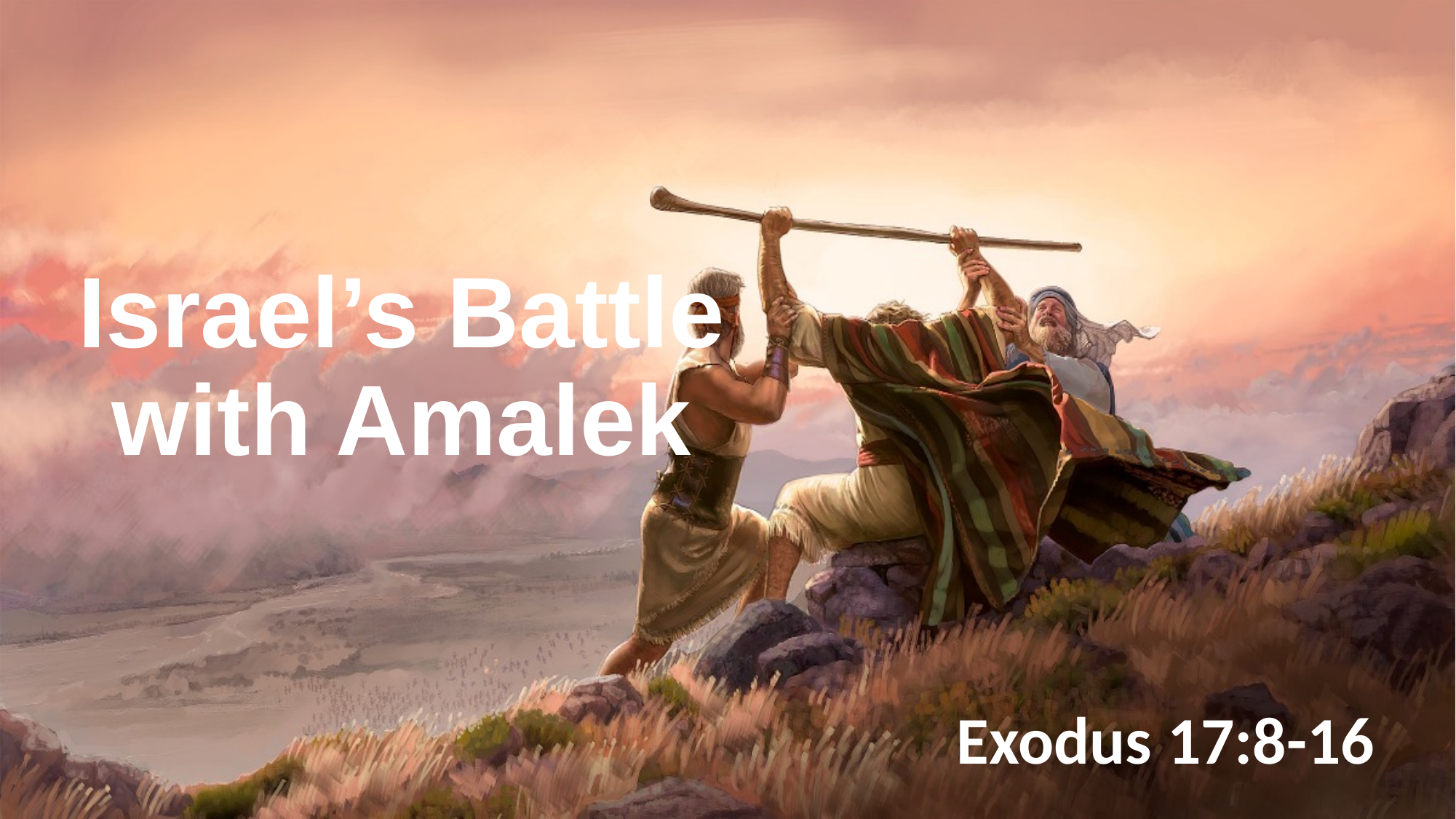

# Israel’s Battle with Amalek
Exodus 17:8-16